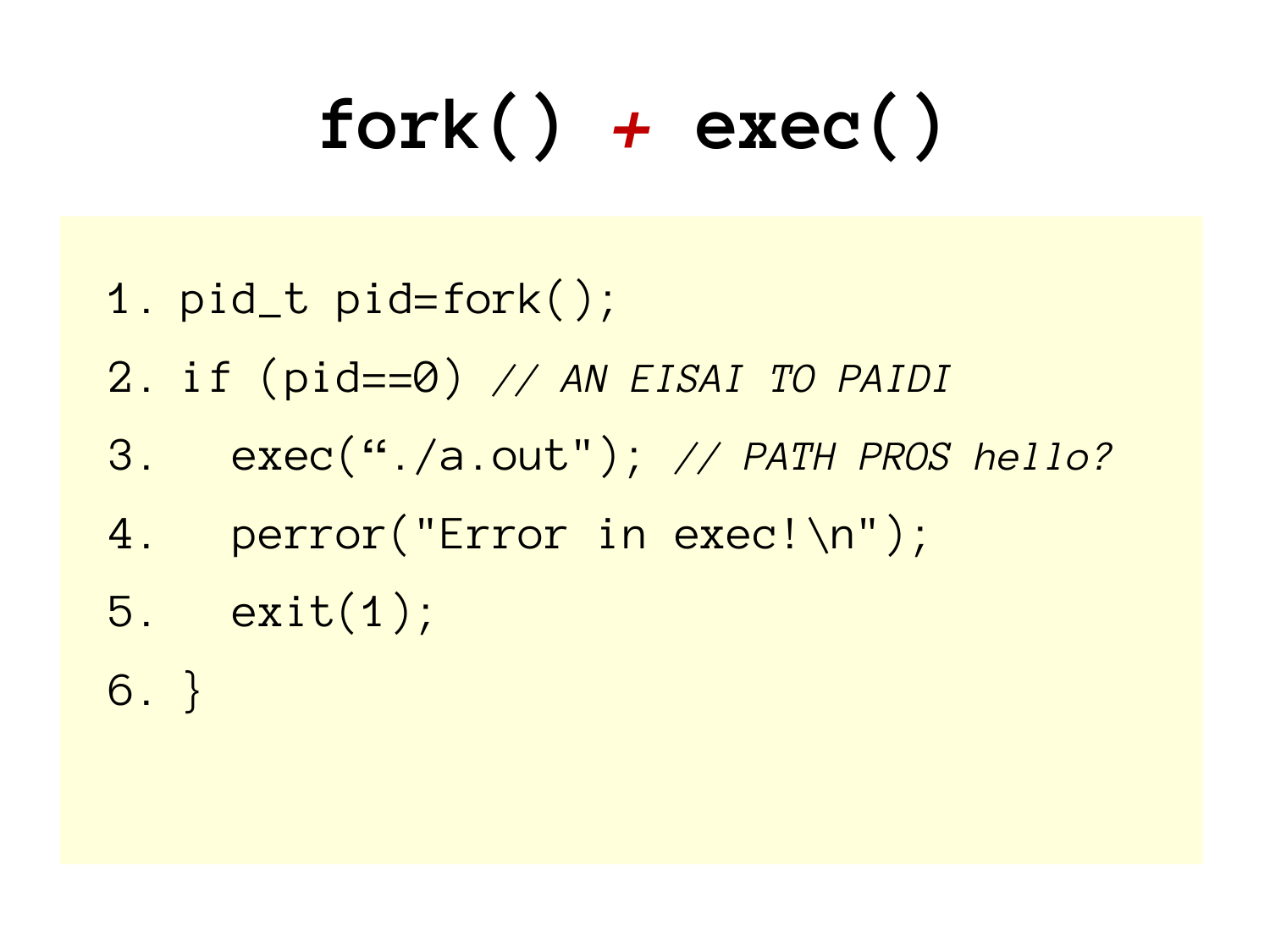

fork() + exec()
# pid_t pid=fork();
if (pid==0) // AN EISAI TO PAIDI
  exec(“./a.out"); // PATH PROS hello?
  perror("Error in exec!\n");
  exit(1);
}